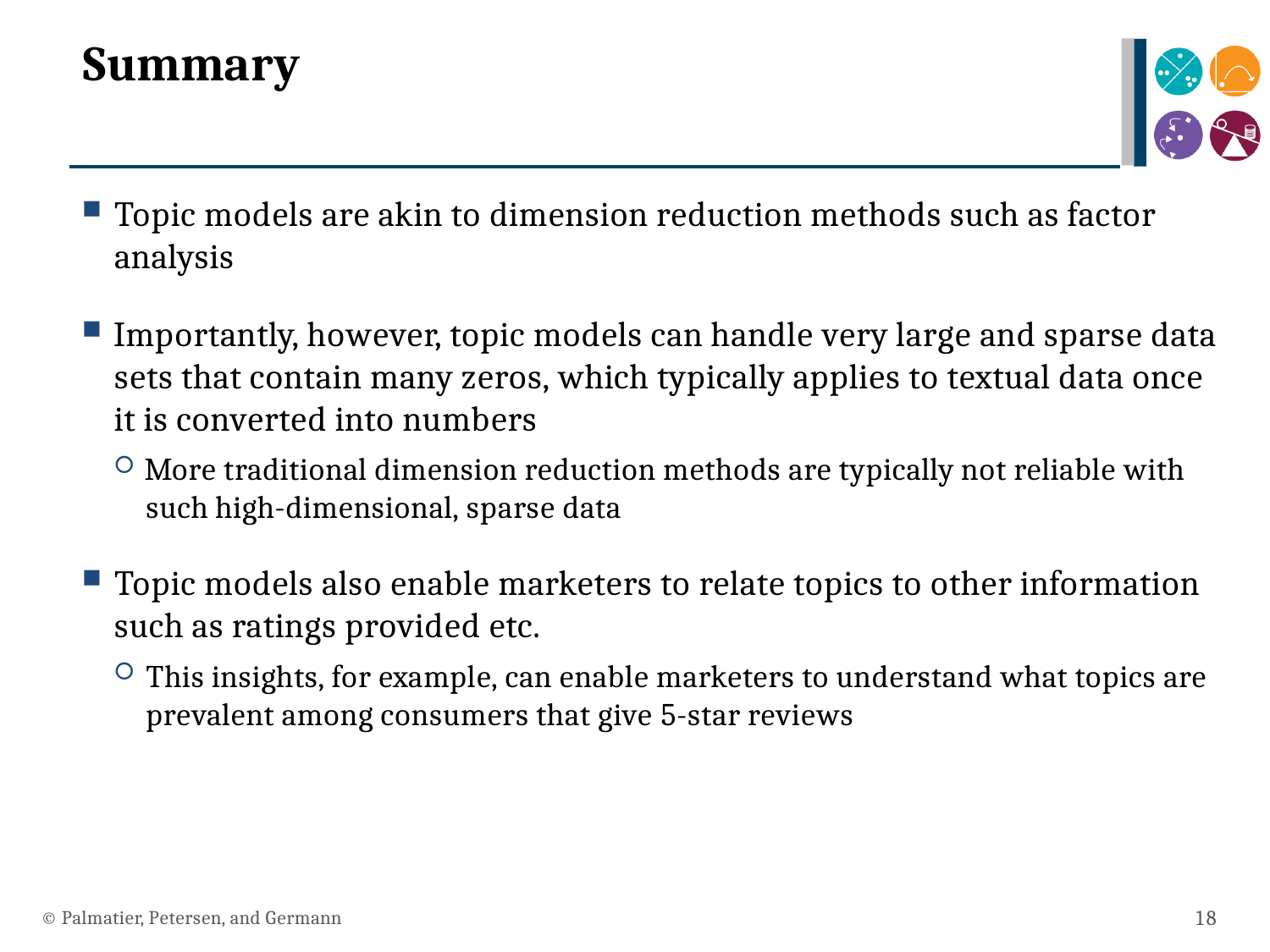

# Summary
Topic models are akin to dimension reduction methods such as factor analysis
Importantly, however, topic models can handle very large and sparse data sets that contain many zeros, which typically applies to textual data once it is converted into numbers
More traditional dimension reduction methods are typically not reliable with such high-dimensional, sparse data
Topic models also enable marketers to relate topics to other information such as ratings provided etc.
This insights, for example, can enable marketers to understand what topics are prevalent among consumers that give 5-star reviews
© Palmatier, Petersen, and Germann
18